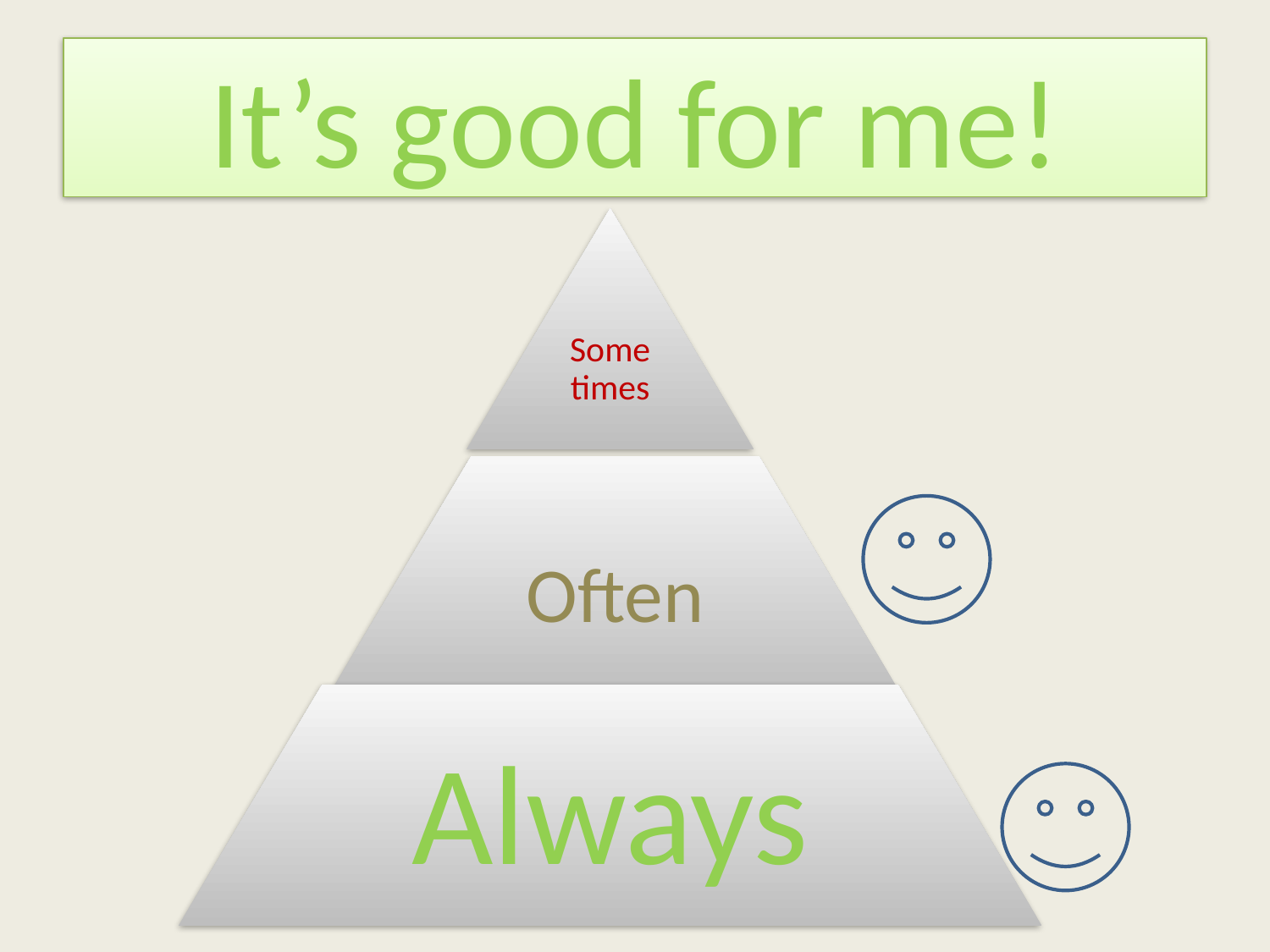

# It’s good for me!
Sometimes
Often
Always